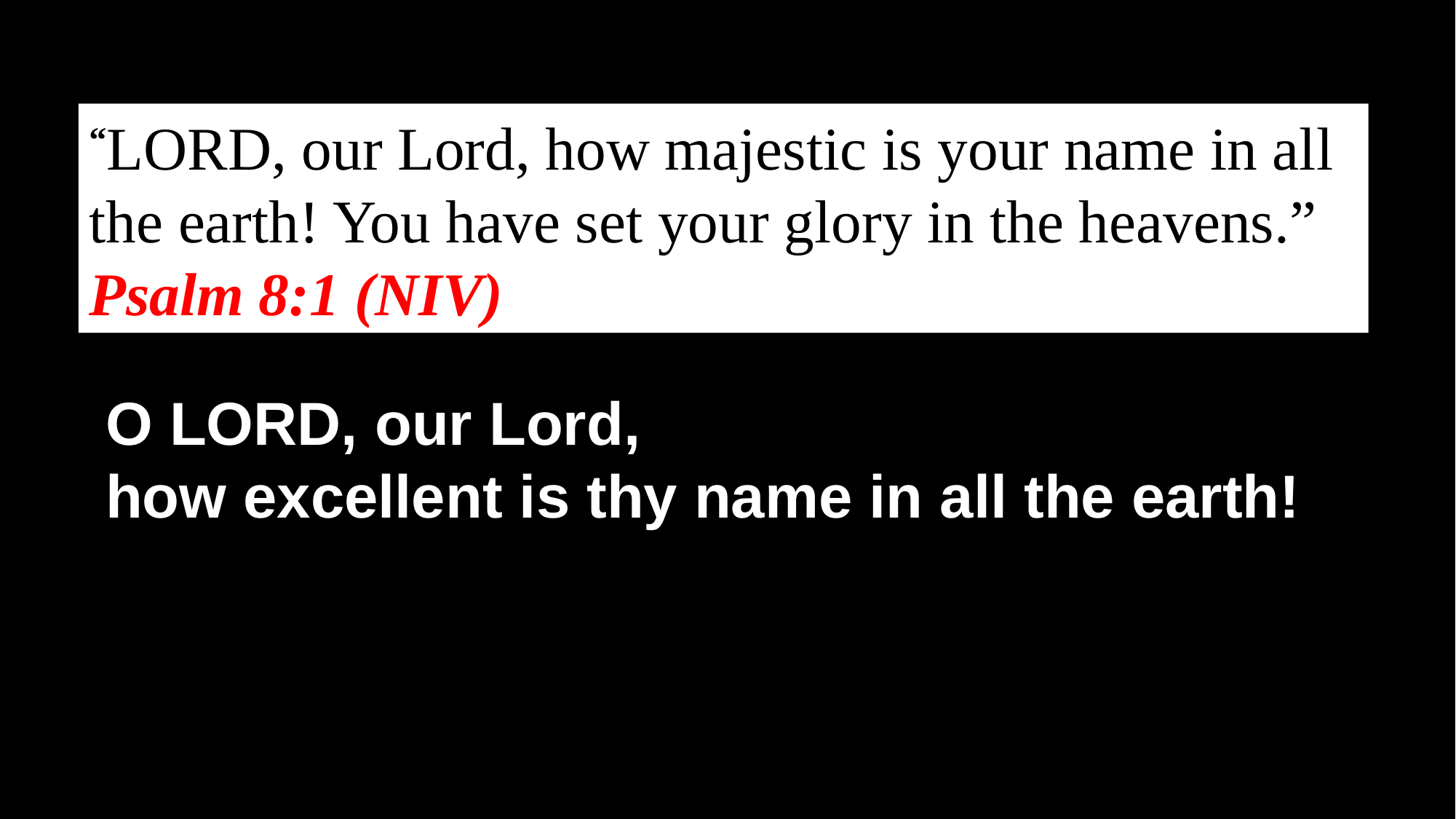

“Lord, our Lord, how majestic is your name in all the earth! You have set your glory in the heavens.”
Psalm 8:1 (NIV)
O Lord, our Lord,
how excellent is thy name in all the earth!